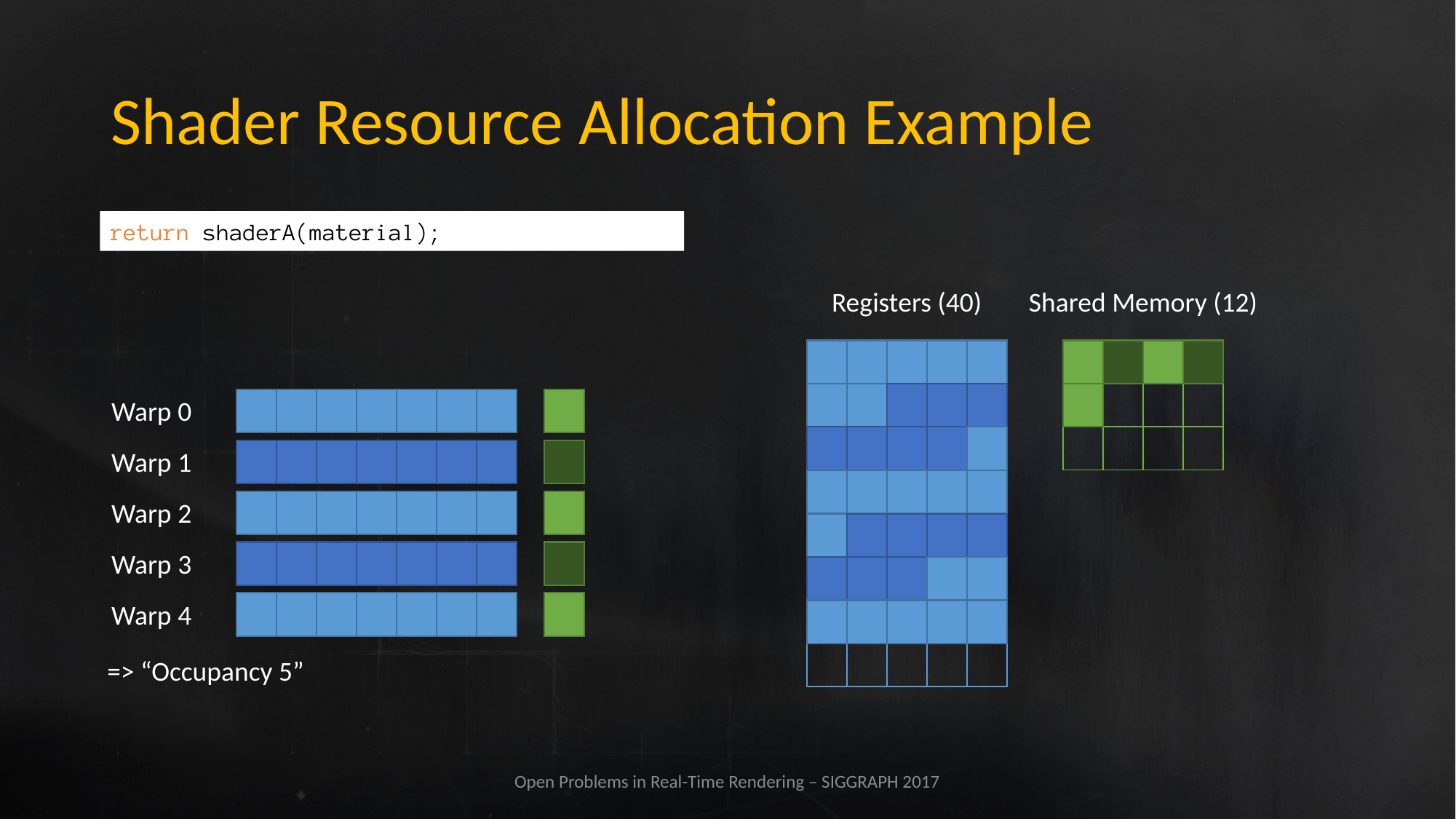

# Shader Resource Allocation Example
return shaderA(material);
Registers (40)
Shared Memory (12)

Warp 0

Warp 1

Warp 2

Warp 3

Warp 4

=> “Occupancy 5”
Open Problems in Real-Time Rendering – SIGGRAPH 2017